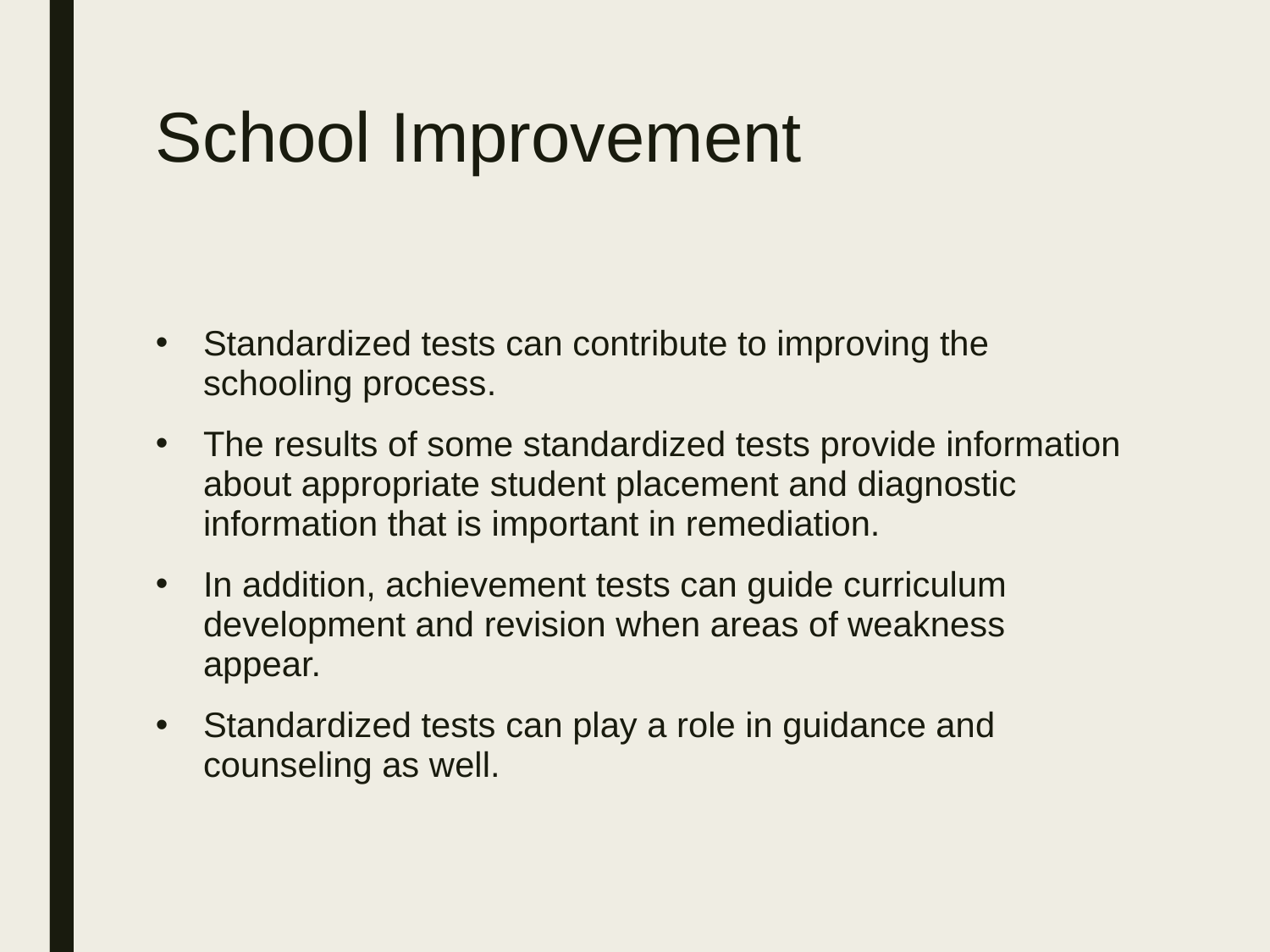

# School Improvement
Standardized tests can contribute to improving the schooling process.
The results of some standardized tests provide information about appropriate student placement and diagnostic information that is important in remediation.
In addition, achievement tests can guide curriculum development and revision when areas of weakness appear.
Standardized tests can play a role in guidance and counseling as well.